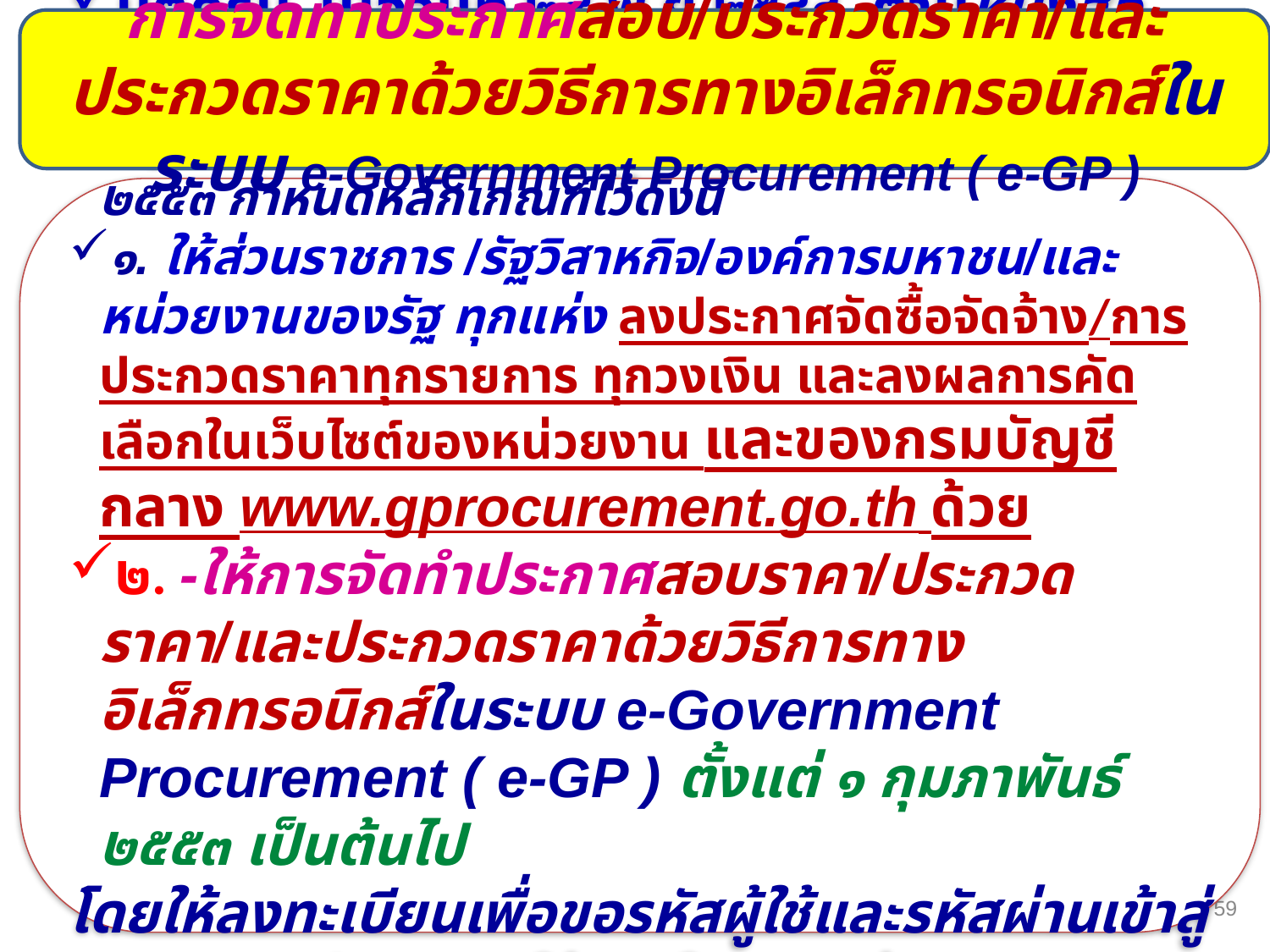

การจัดทำประกาศสอบ/ประกวดราคา/และประกวดราคาด้วยวิธีการทางอิเล็กทรอนิกส์ในระบบ e-Government Procurement ( e-GP )
มติครม. เมื่อวันที่ ๒๙ พ.ย.๒๕๔๘  ตามหนังสือสลค.ที่นร๐๕๐๕/๑๘๑๖๖ลว.๘ ธ.ค.๒๕๔๘ และหนังสือกรมบัญชีกลาง ด่วนที่สุด ที่ กค ๐๔๒๑.๔/ว ๑๒๐ ลว.๓๑ มี.ค. ๒๕๕๓ กำหนดหลักเกณฑ์ไว้ดังนี้
๑. ให้ส่วนราชการ /รัฐวิสาหกิจ/องค์การมหาชน/และหน่วยงานของรัฐ ทุกแห่ง ลงประกาศจัดซื้อจัดจ้าง/การประกวดราคาทุกรายการ ทุกวงเงิน และลงผลการคัดเลือกในเว็บไซต์ของหน่วยงาน และของกรมบัญชีกลาง www.gprocurement.go.th ด้วย
๒. -ให้การจัดทำประกาศสอบราคา/ประกวดราคา/และประกวดราคาด้วยวิธีการทางอิเล็กทรอนิกส์ในระบบ e-Government Procurement ( e-GP ) ตั้งแต่ ๑ กุมภาพันธ์ ๒๕๕๓ เป็นต้นไป
โดยให้ลงทะเบียนเพื่อขอรหัสผู้ใช้และรหัสผ่านเข้าสู่ระบบ และศึกษาการใช้งานในระบบผ่านทางwww.gprocurement.go.th ของกรมบัญชีกลาง
59